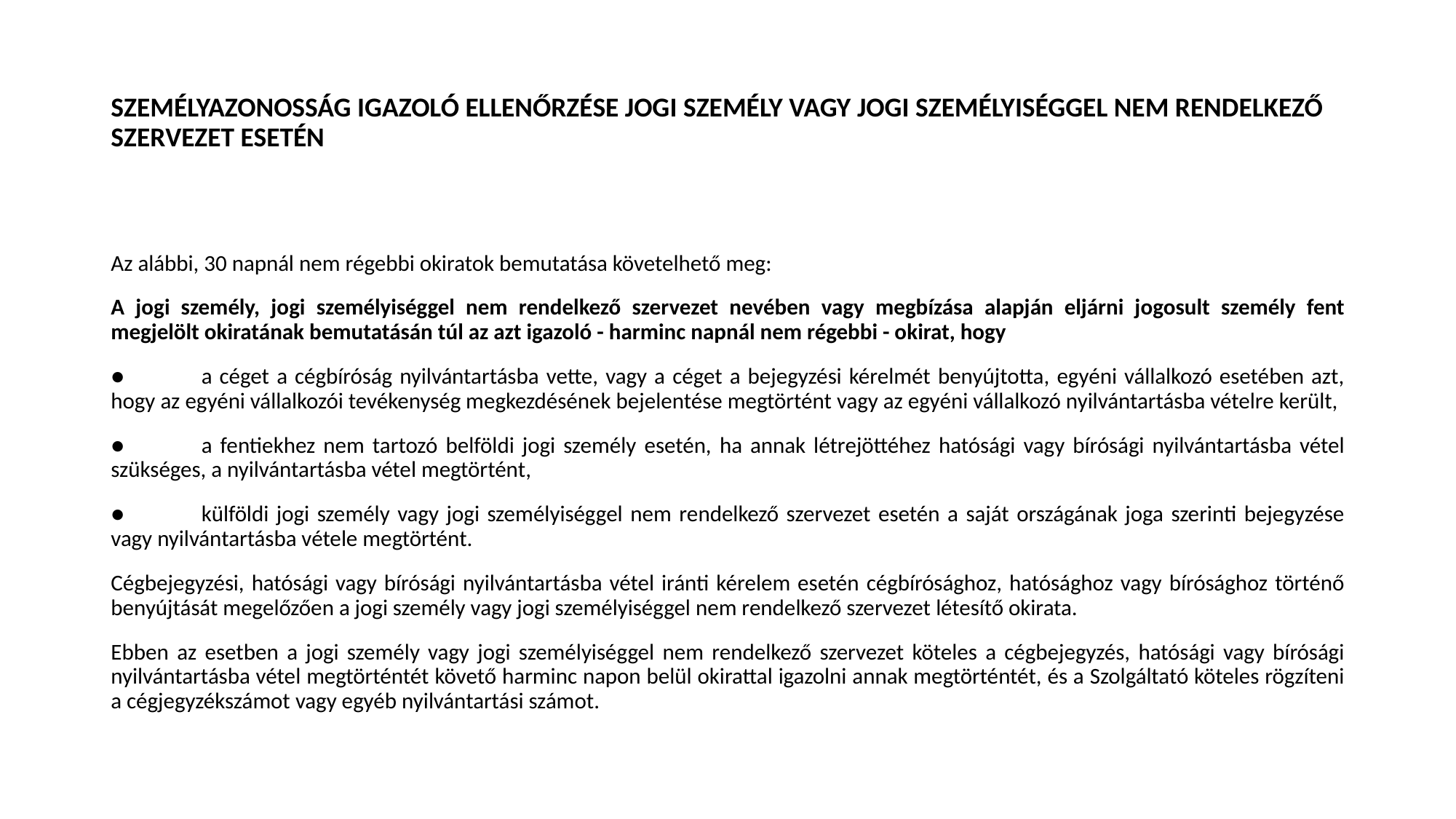

# SZEMÉLYAZONOSSÁG IGAZOLÓ ELLENŐRZÉSE JOGI SZEMÉLY VAGY JOGI SZEMÉLYISÉGGEL NEM RENDELKEZŐ SZERVEZET ESETÉN

Az alábbi, 30 napnál nem régebbi okiratok bemutatása követelhető meg:
A jogi személy, jogi személyiséggel nem rendelkező szervezet nevében vagy megbízása alapján eljárni jogosult személy fent megjelölt okiratának bemutatásán túl az azt igazoló - harminc napnál nem régebbi - okirat, hogy
●	a céget a cégbíróság nyilvántartásba vette, vagy a céget a bejegyzési kérelmét benyújtotta, egyéni vállalkozó esetében azt, hogy az egyéni vállalkozói tevékenység megkezdésének bejelentése megtörtént vagy az egyéni vállalkozó nyilvántartásba vételre került,
●	a fentiekhez nem tartozó belföldi jogi személy esetén, ha annak létrejöttéhez hatósági vagy bírósági nyilvántartásba vétel szükséges, a nyilvántartásba vétel megtörtént,
●	külföldi jogi személy vagy jogi személyiséggel nem rendelkező szervezet esetén a saját országának joga szerinti bejegyzése vagy nyilvántartásba vétele megtörtént.
Cégbejegyzési, hatósági vagy bírósági nyilvántartásba vétel iránti kérelem esetén cégbírósághoz, hatósághoz vagy bírósághoz történő benyújtását megelőzően a jogi személy vagy jogi személyiséggel nem rendelkező szervezet létesítő okirata.
Ebben az esetben a jogi személy vagy jogi személyiséggel nem rendelkező szervezet köteles a cégbejegyzés, hatósági vagy bírósági nyilvántartásba vétel megtörténtét követő harminc napon belül okirattal igazolni annak megtörténtét, és a Szolgáltató köteles rögzíteni a cégjegyzékszámot vagy egyéb nyilvántartási számot.